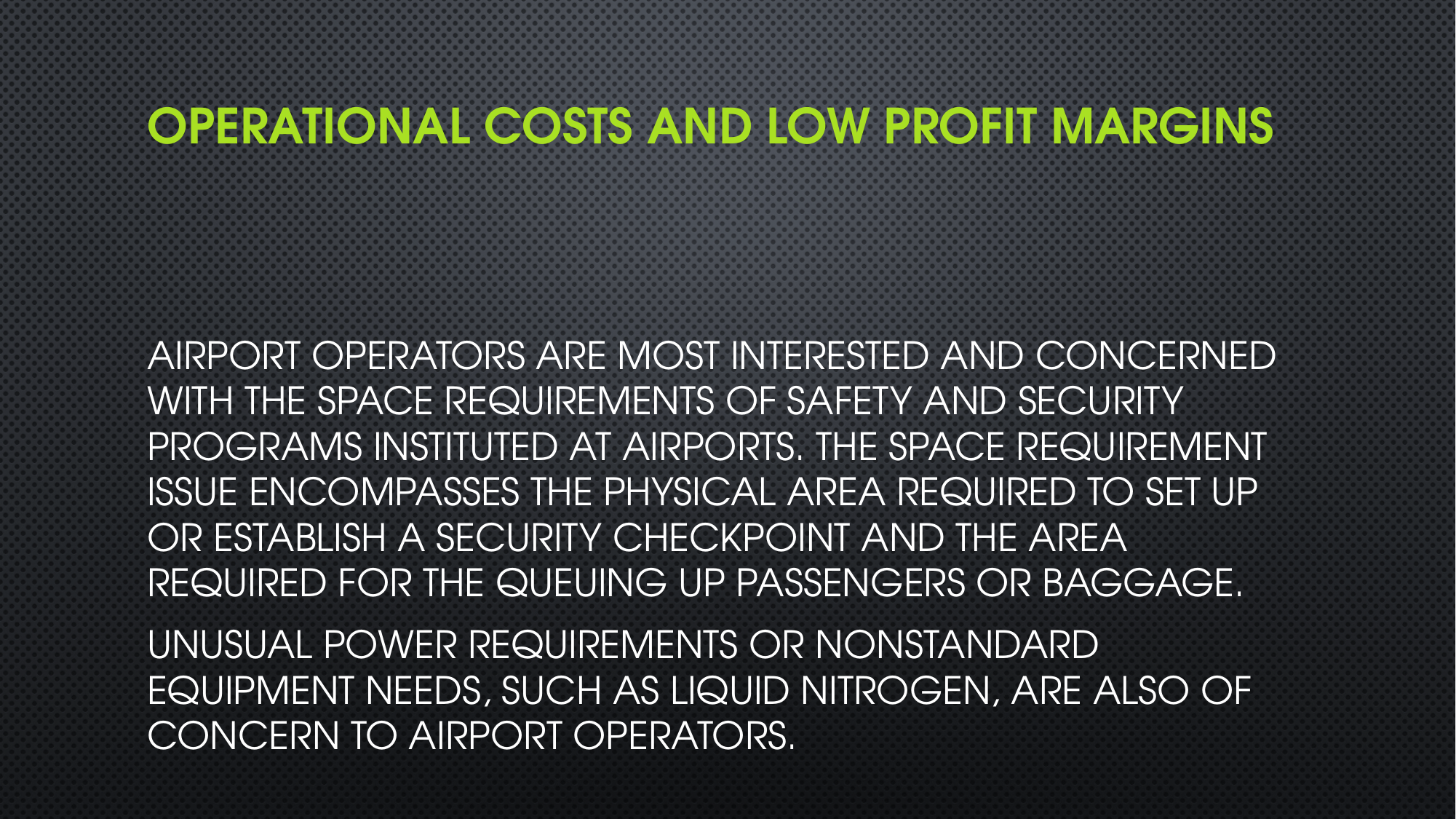

# Operational Costs And Low Profit Margins
Airport operators are most interested and concerned with the space requirements of safety and security programs instituted at airports. The space requirement issue encompasses the physical area required to set up or establish a security checkpoint and the area required for the queuing up passengers or baggage.
Unusual power requirements or nonstandard equipment needs, such as liquid nitrogen, are also of concern to airport operators.